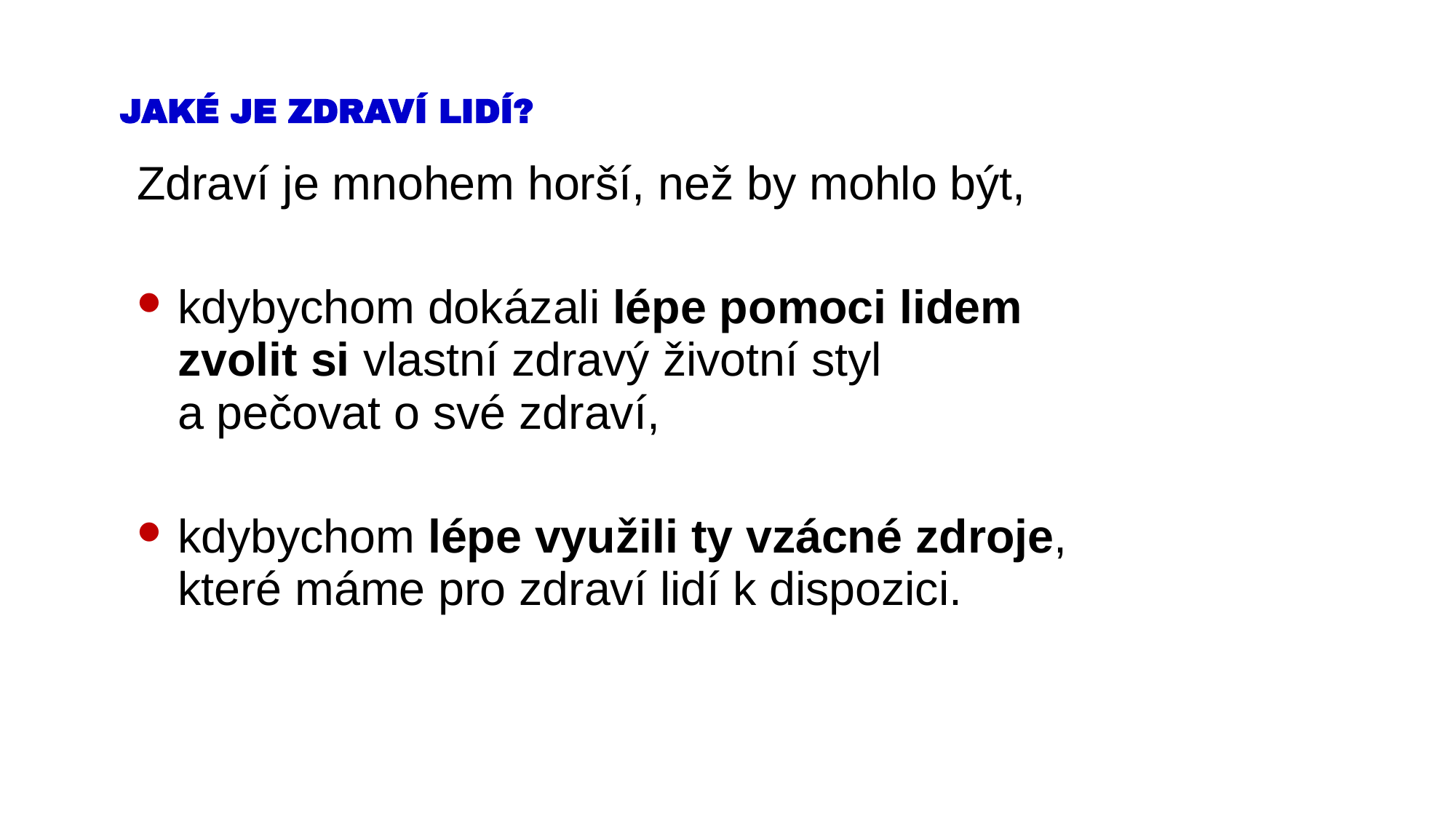

# JAKÉ JE ZDRAVÍ LIDÍ?
Zdraví je mnohem horší, než by mohlo být,

kdybychom dokázali lépe pomoci lidem zvolit si vlastní zdravý životní styl a pečovat o své zdraví,

kdybychom lépe využili ty vzácné zdroje, které máme pro zdraví lidí k dispozici.